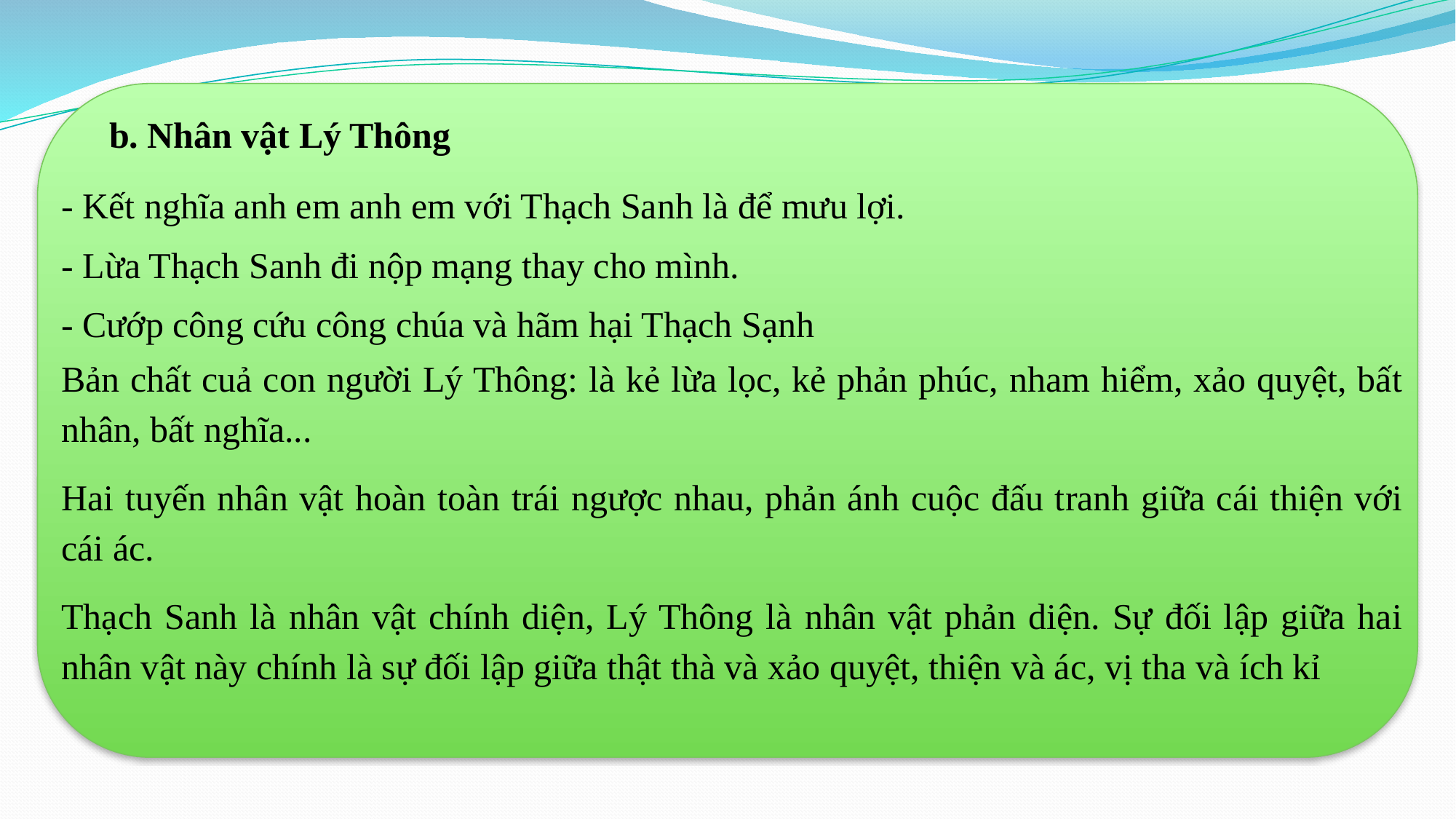

b. Nhân vật Lý Thông
- Kết nghĩa anh em anh em với Thạch Sanh là để mưu lợi.
- Lừa Thạch Sanh đi nộp mạng thay cho mình.
- Cướp công cứu công chúa và hãm hại Thạch Sạnh
Bản chất cuả con người Lý Thông: là kẻ lừa lọc, kẻ phản phúc, nham hiểm, xảo quyệt, bất nhân, bất nghĩa...
Hai tuyến nhân vật hoàn toàn trái ngược nhau, phản ánh cuộc đấu tranh giữa cái thiện với cái ác.
Thạch Sanh là nhân vật chính diện, Lý Thông là nhân vật phản diện. Sự đối lập giữa hai nhân vật này chính là sự đối lập giữa thật thà và xảo quyệt, thiện và ác, vị tha và ích kỉ